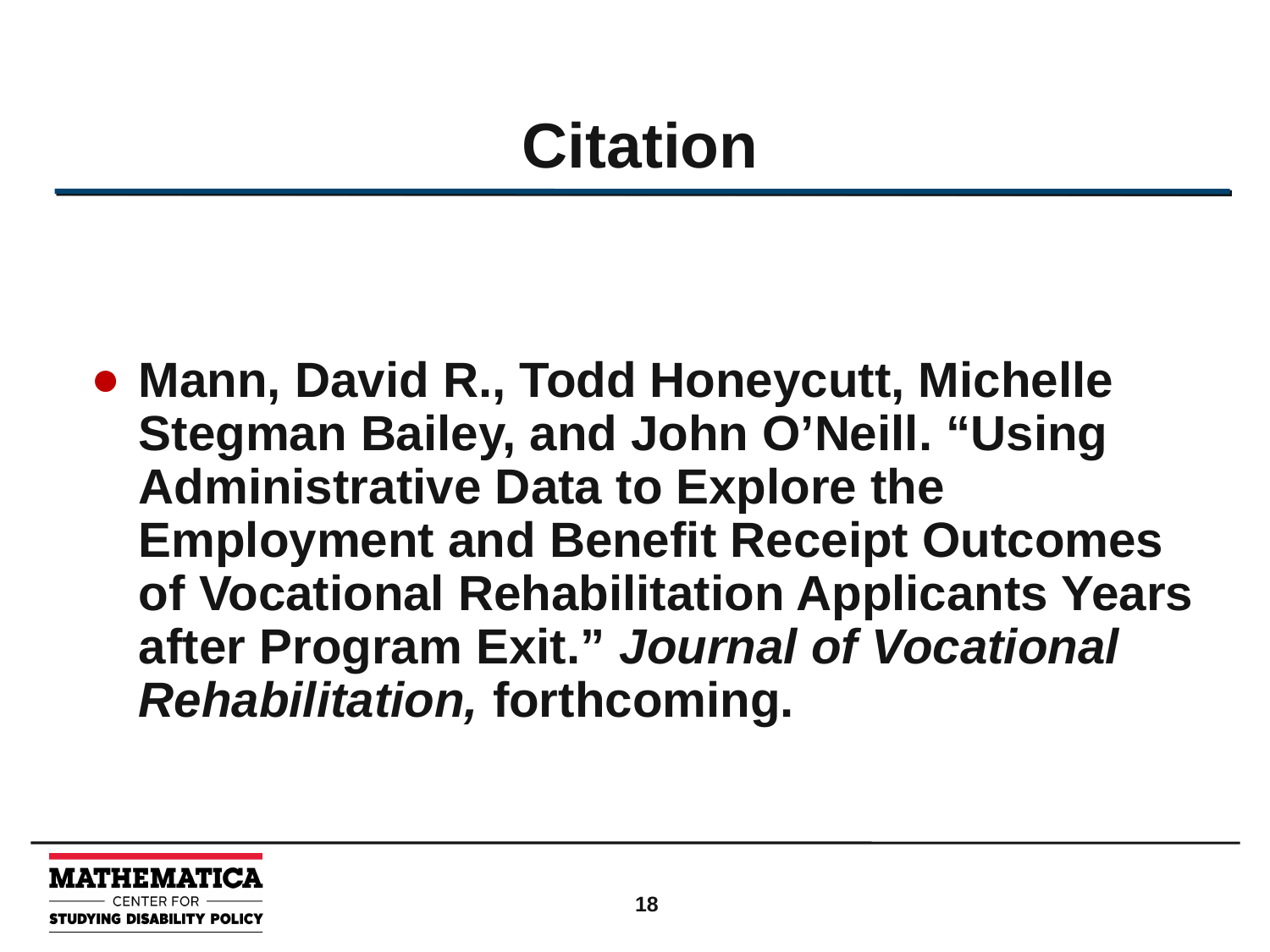

# Citation
Mann, David R., Todd Honeycutt, Michelle Stegman Bailey, and John O’Neill. “Using Administrative Data to Explore the Employment and Benefit Receipt Outcomes of Vocational Rehabilitation Applicants Years after Program Exit.” Journal of Vocational Rehabilitation, forthcoming.